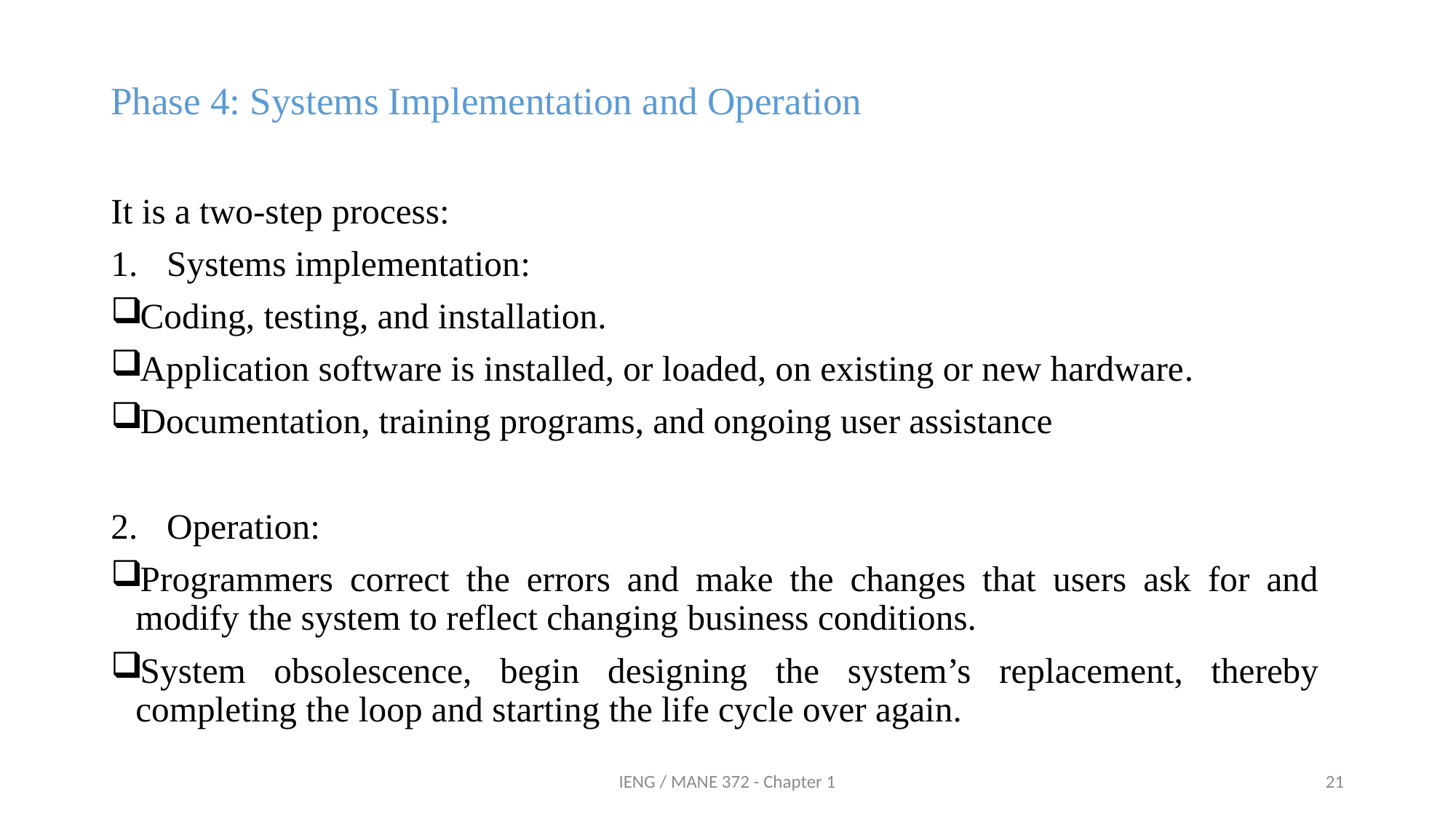

Phase 4: Systems Implementation and Operation

It is a two-step process:
Systems implementation:
Coding, testing, and installation.
Application software is installed, or loaded, on existing or new hardware.
Documentation, training programs, and ongoing user assistance

Operation:
Programmers correct the errors and make the changes that users ask for and modify the system to reflect changing business conditions.
System obsolescence, begin designing the system’s replacement, thereby completing the loop and starting the life cycle over again.

IENG / MANE 372 - Chapter 1
21